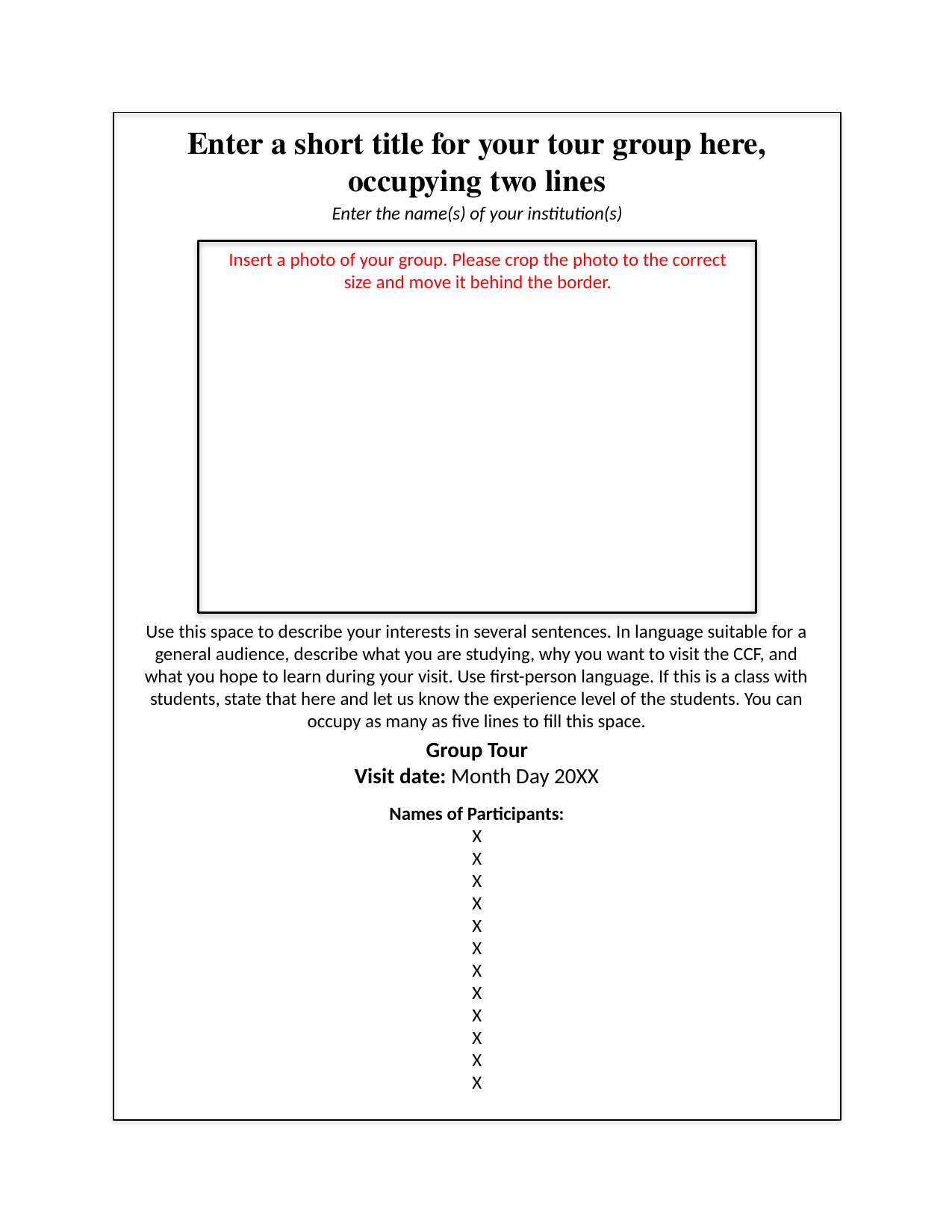

Enter a short title for your tour group here, occupying two lines
Instructions:

Before arriving at the CCF, please fill in this template about your project. This will help us get to know you and your work. We will also use these pages to introduce you to the Geology Department, to put together a “guest book” of lab visitors, to post on our website, and to share with NSF.

We have created this template so that all project descriptions are formatted the same way and can be compiled into a coherent document. Accordingly, please do not move, reshape, or resize any of the elements here and do not alter the font sizes.

Please cap your file size to 2MB. If your photos are too large, you can easily down-sample the whole file by going to “File -> Reduce File Size -> Best for Viewing on screen 150 dpi”.

Thank you for taking the time to do this. We are looking forward to hosting you.
Enter the name(s) of your institution(s)

Insert a photo of your group. Please crop the photo to the correct size and move it behind the border.
Use this space to describe your interests in several sentences. In language suitable for a general audience, describe what you are studying, why you want to visit the CCF, and what you hope to learn during your visit. Use first-person language. If this is a class with students, state that here and let us know the experience level of the students. You can occupy as many as five lines to fill this space.
Group Tour
Visit date: Month Day 20XX
Names of Participants:
X
X
X
X
X
X
X
X
X
X
X
X